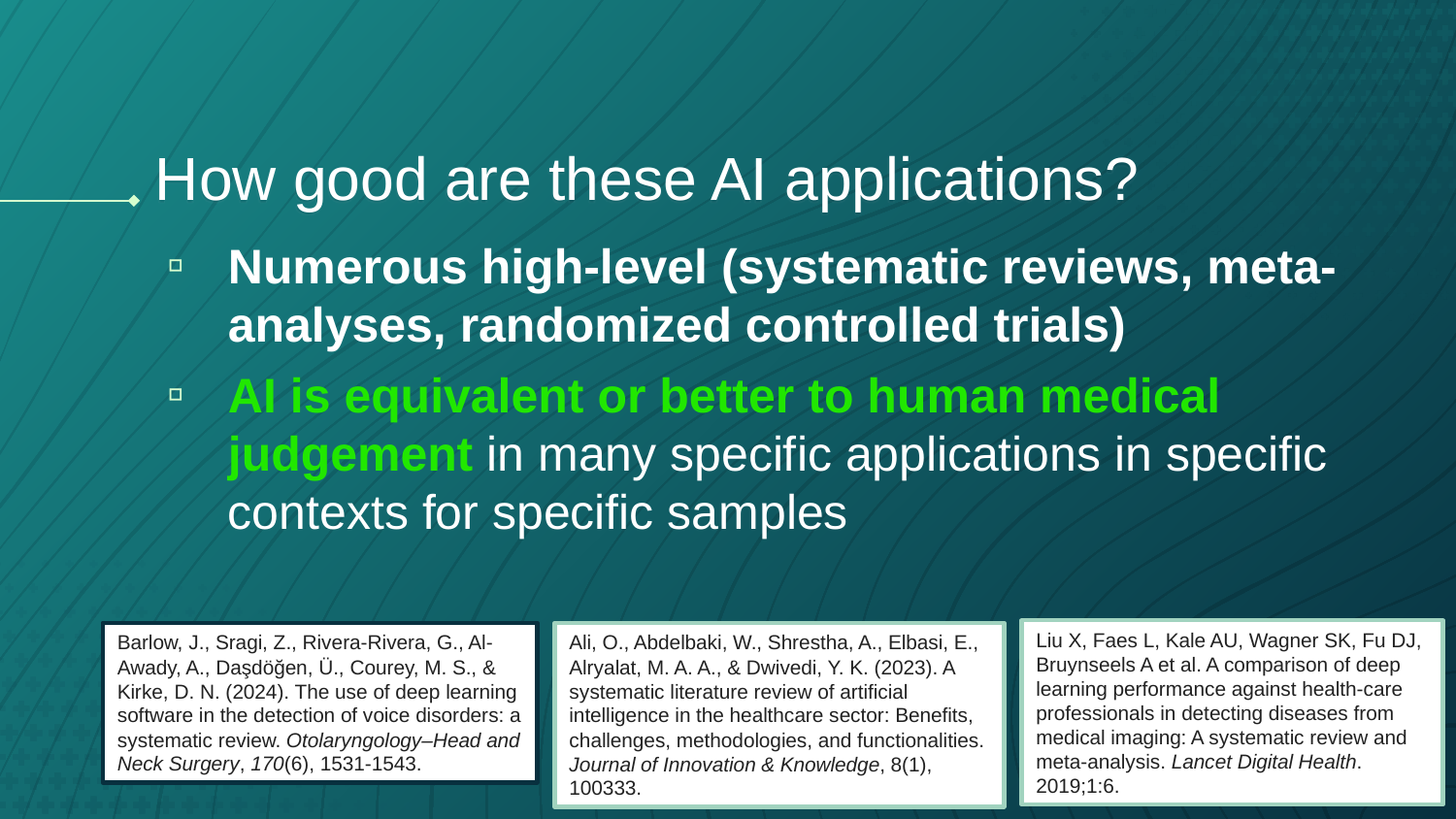

# How good are these AI applications?
Numerous high-level (systematic reviews, meta-analyses, randomized controlled trials)
AI is equivalent or better to human medical judgement in many specific applications in specific contexts for specific samples
Liu X, Faes L, Kale AU, Wagner SK, Fu DJ, Bruynseels A et al. A comparison of deep learning performance against health-care professionals in detecting diseases from medical imaging: A systematic review and meta-analysis. Lancet Digital Health. 2019;1:6.
Barlow, J., Sragi, Z., Rivera‐Rivera, G., Al‐Awady, A., Daşdöğen, Ü., Courey, M. S., & Kirke, D. N. (2024). The use of deep learning software in the detection of voice disorders: a systematic review. Otolaryngology–Head and Neck Surgery, 170(6), 1531-1543.
Ali, O., Abdelbaki, W., Shrestha, A., Elbasi, E., Alryalat, M. A. A., & Dwivedi, Y. K. (2023). A systematic literature review of artificial intelligence in the healthcare sector: Benefits, challenges, methodologies, and functionalities. Journal of Innovation & Knowledge, 8(1), 100333.
50